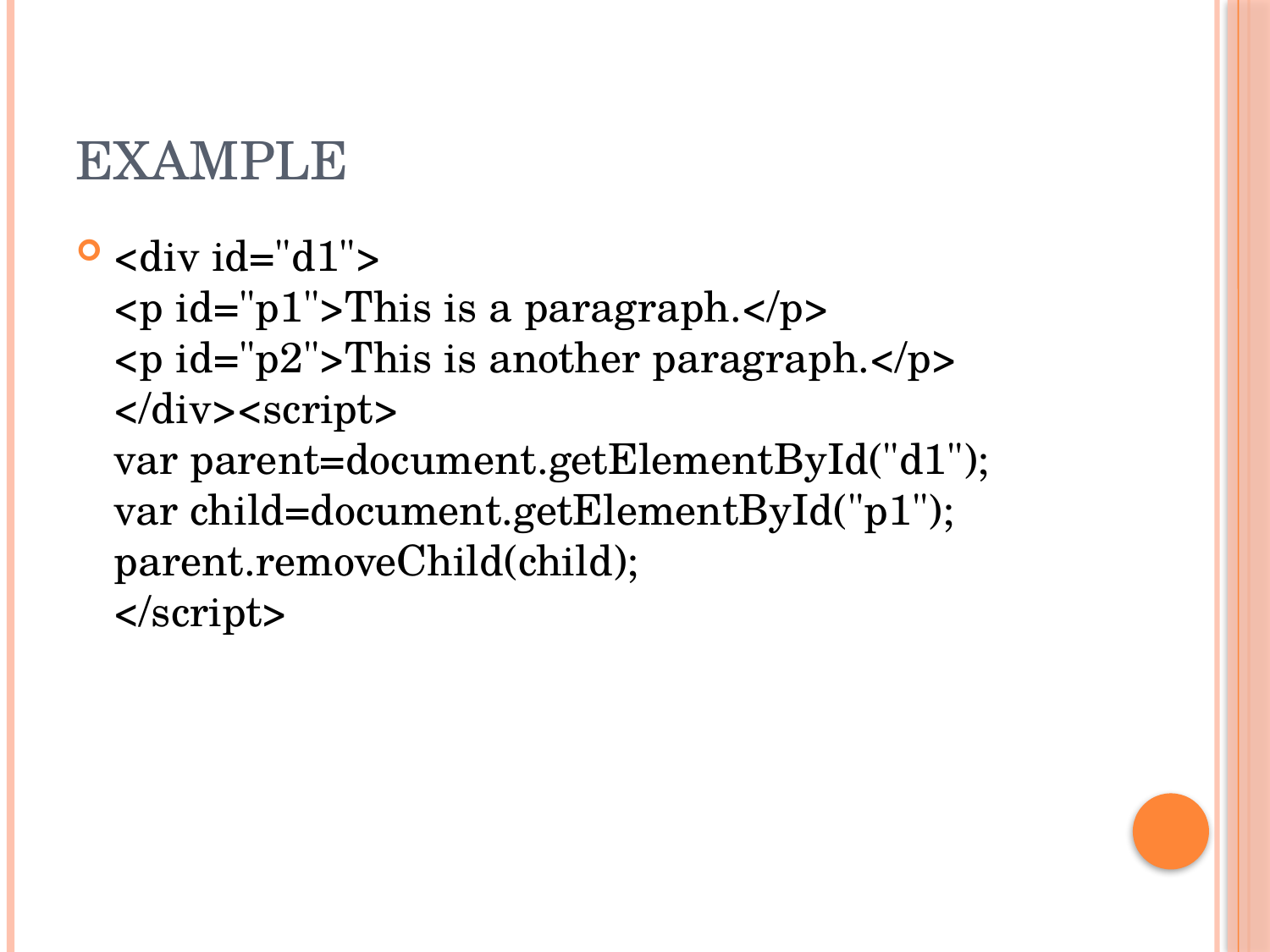

# Example
<div id="d1">
<p id="p1">This is a paragraph.</p>
<p id="p2">This is another paragraph.</p>
</div><script>
var parent=document.getElementById("d1");
var child=document.getElementById("p1");
parent.removeChild(child);
</script>